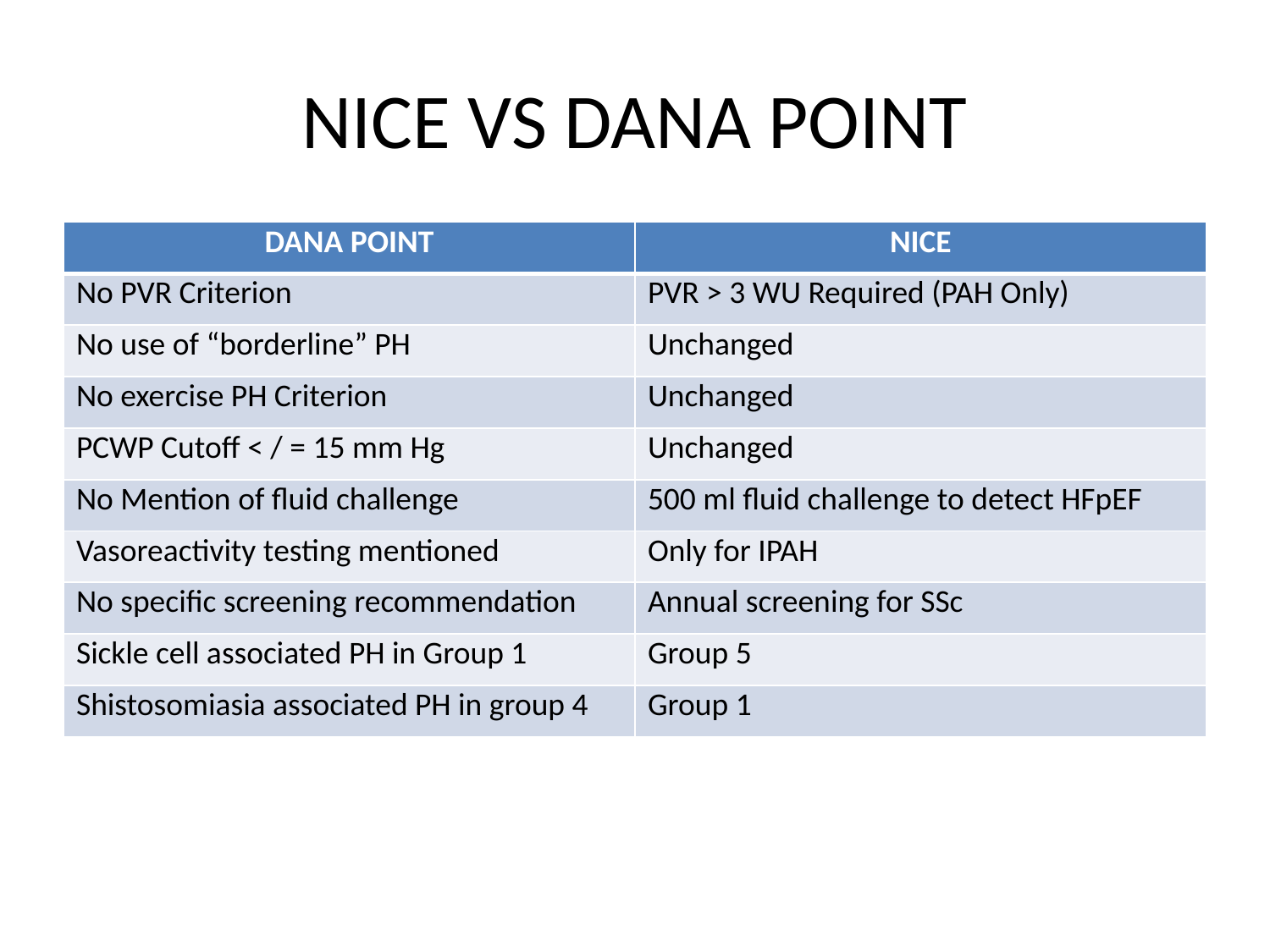

# NICE VS DANA POINT
| DANA POINT | NICE |
| --- | --- |
| No PVR Criterion | PVR > 3 WU Required (PAH Only) |
| No use of “borderline” PH | Unchanged |
| No exercise PH Criterion | Unchanged |
| PCWP Cutoff < / = 15 mm Hg | Unchanged |
| No Mention of fluid challenge | 500 ml fluid challenge to detect HFpEF |
| Vasoreactivity testing mentioned | Only for IPAH |
| No specific screening recommendation | Annual screening for SSc |
| Sickle cell associated PH in Group 1 | Group 5 |
| Shistosomiasia associated PH in group 4 | Group 1 |